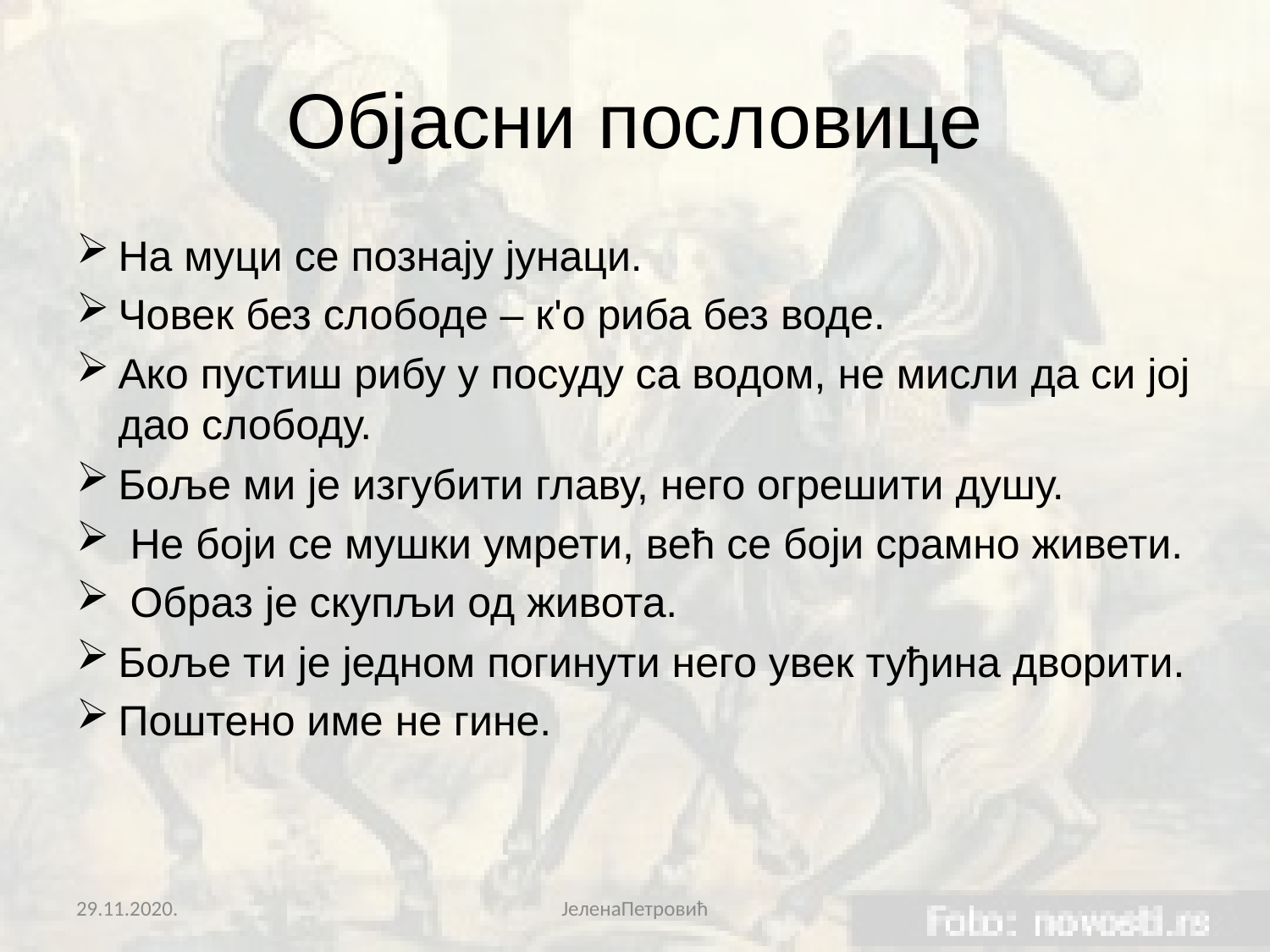

# Објасни пословице
На муци се познају јунаци.
Човек без слободе – к'о риба без воде.
Ако пустиш рибу у посуду са водом, не мисли да си јој дао слободу.
Боље ми је изгубити главу, него огрешити душу.
 Не боји се мушки умрети, већ се боји срамно живети.
 Образ је скупљи од живота.
Боље ти је једном погинути него увек туђина дворити.
Поштено име не гине.
29.11.2020.
ЈеленаПетровић